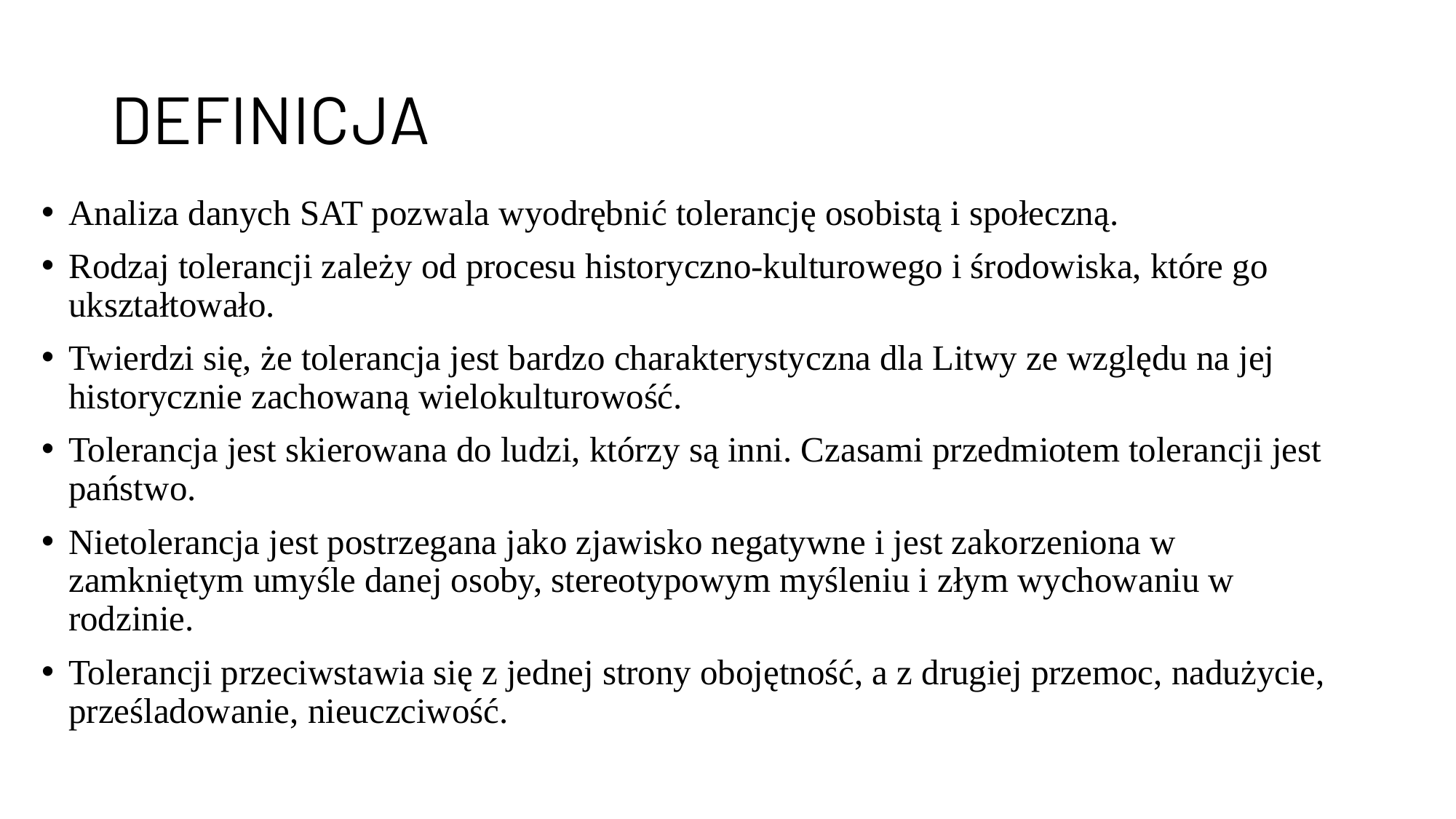

# DEFINICJA
Analiza danych SAT pozwala wyodrębnić tolerancję osobistą i społeczną.
Rodzaj tolerancji zależy od procesu historyczno-kulturowego i środowiska, które go ukształtowało.
Twierdzi się, że tolerancja jest bardzo charakterystyczna dla Litwy ze względu na jej historycznie zachowaną wielokulturowość.
Tolerancja jest skierowana do ludzi, którzy są inni. Czasami przedmiotem tolerancji jest państwo.
Nietolerancja jest postrzegana jako zjawisko negatywne i jest zakorzeniona w zamkniętym umyśle danej osoby, stereotypowym myśleniu i złym wychowaniu w rodzinie.
Tolerancji przeciwstawia się z jednej strony obojętność, a z drugiej przemoc, nadużycie, prześladowanie, nieuczciwość.